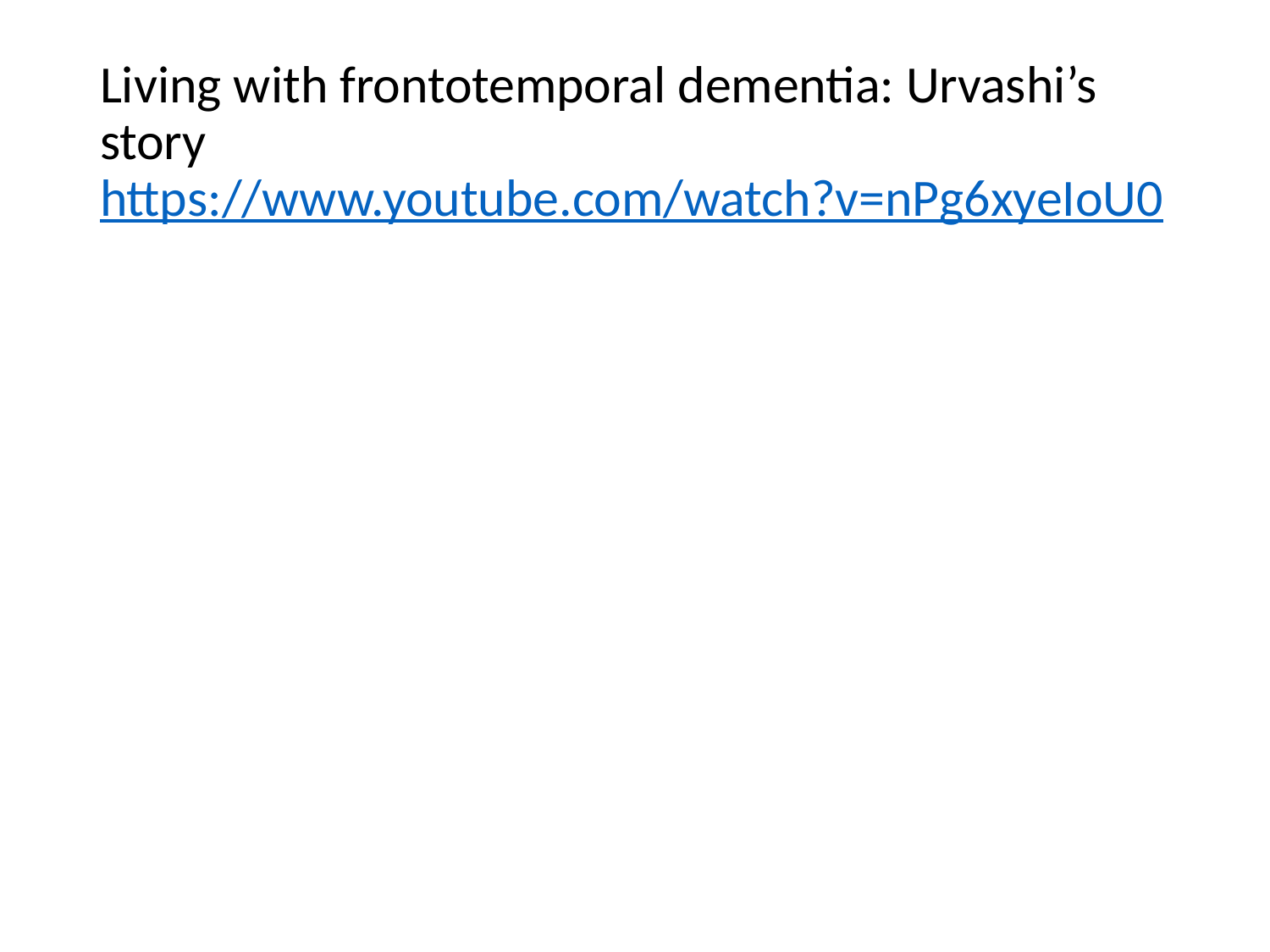

# Living with frontotemporal dementia: Urvashi’s story https://www.youtube.com/watch?v=nPg6xyeIoU0